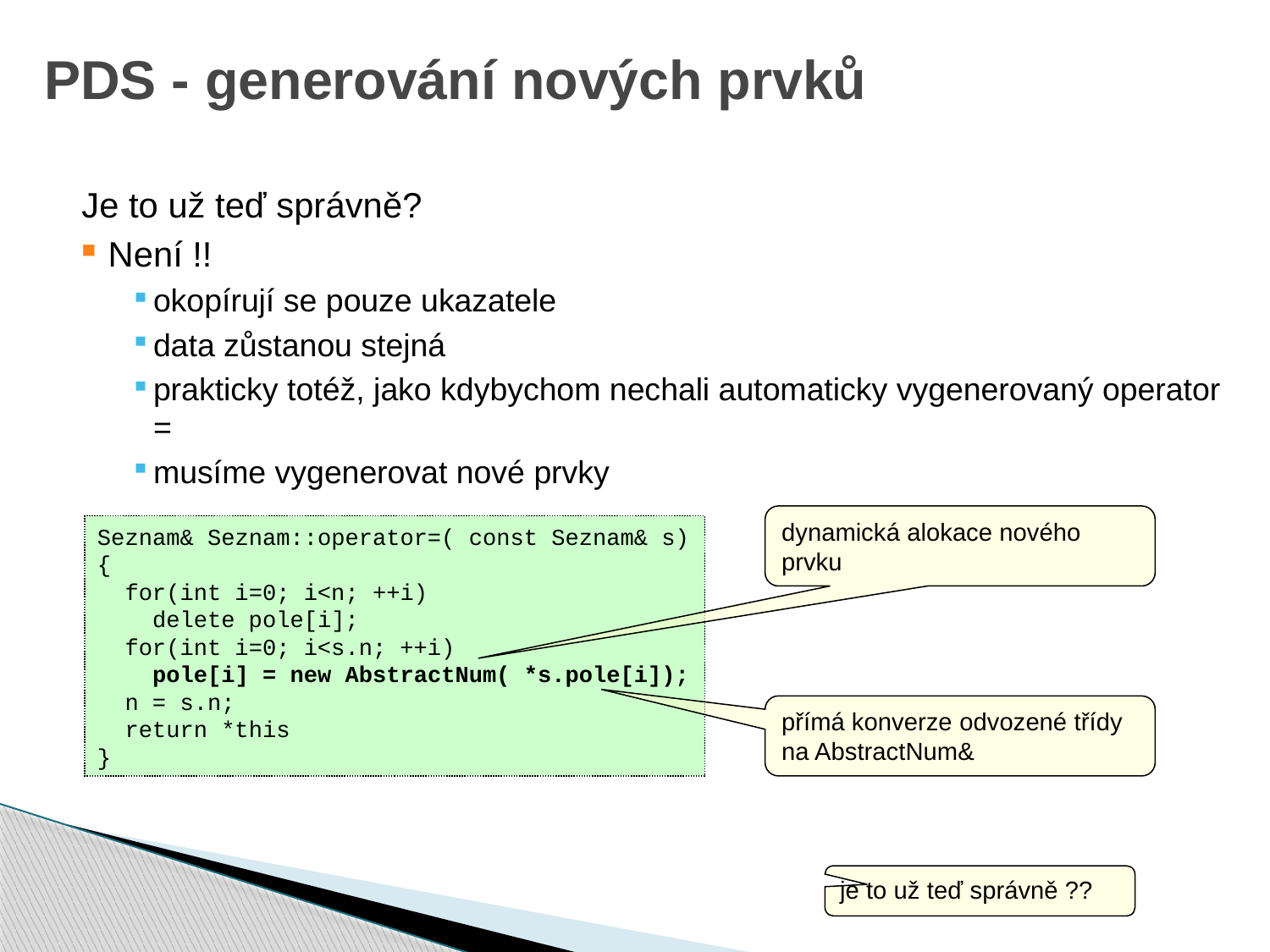

# PDS - generování nových prvků
Je to už teď správně?
Není !!
okopírují se pouze ukazatele
data zůstanou stejná
prakticky totéž, jako kdybychom nechali automaticky vygenerovaný operator =
musíme vygenerovat nové prvky

dynamická alokace nového prvku
Seznam& Seznam::operator=( const Seznam& s)
{
  for(int i=0; i<n; ++i)
    delete pole[i];
  for(int i=0; i<s.n; ++i)
    pole[i] = new AbstractNum( *s.pole[i]);
  n = s.n;
  return *this
}
přímá konverze odvozené třídy na AbstractNum&
je to už teď správně ??